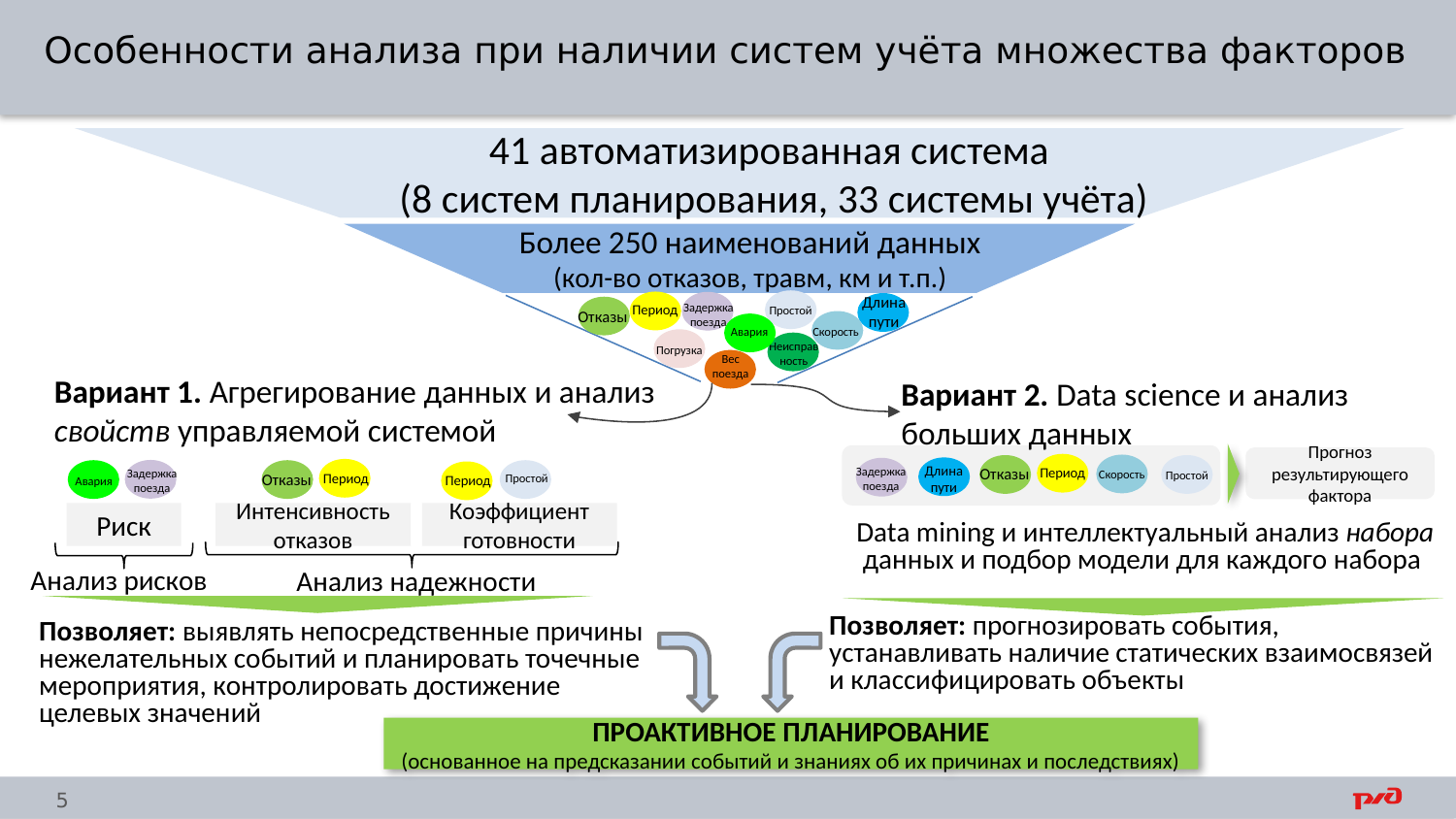

Особенности анализа при наличии систем учёта множества факторов
41 автоматизированная система
(8 систем планирования, 33 системы учёта)

Более 250 наименований данных
(кол-во отказов, травм, км и т.п.)

Длина
пути

Задержка поезда

Период
Простой

Отказы

Скорость
Авария

Неисправность

Погрузка
Вес поезда

Вариант 1. Агрегирование данных и анализ свойств управляемой системой
Вариант 2. Data science и анализ больших данных

Прогноз результирующего фактора

Длина
пути

Отказы
Задержка поезда
Период

Задержка поезда

Скорость
Простой

Отказы
Период
Простой
Период
Авария

Риск
Интенсивность отказов
Коэффициент готовности
Data mining и интеллектуальный анализ набора данных и подбор модели для каждого набора
Анализ рисков
Анализ надежности

Позволяет: прогнозировать события, устанавливать наличие статических взаимосвязей и классифицировать объекты
Позволяет: выявлять непосредственные причины нежелательных событий и планировать точечные мероприятия, контролировать достижение целевых значений

ПРОАКТИВНОЕ ПЛАНИРОВАНИЕ
(основанное на предсказании событий и знаниях об их причинах и последствиях)